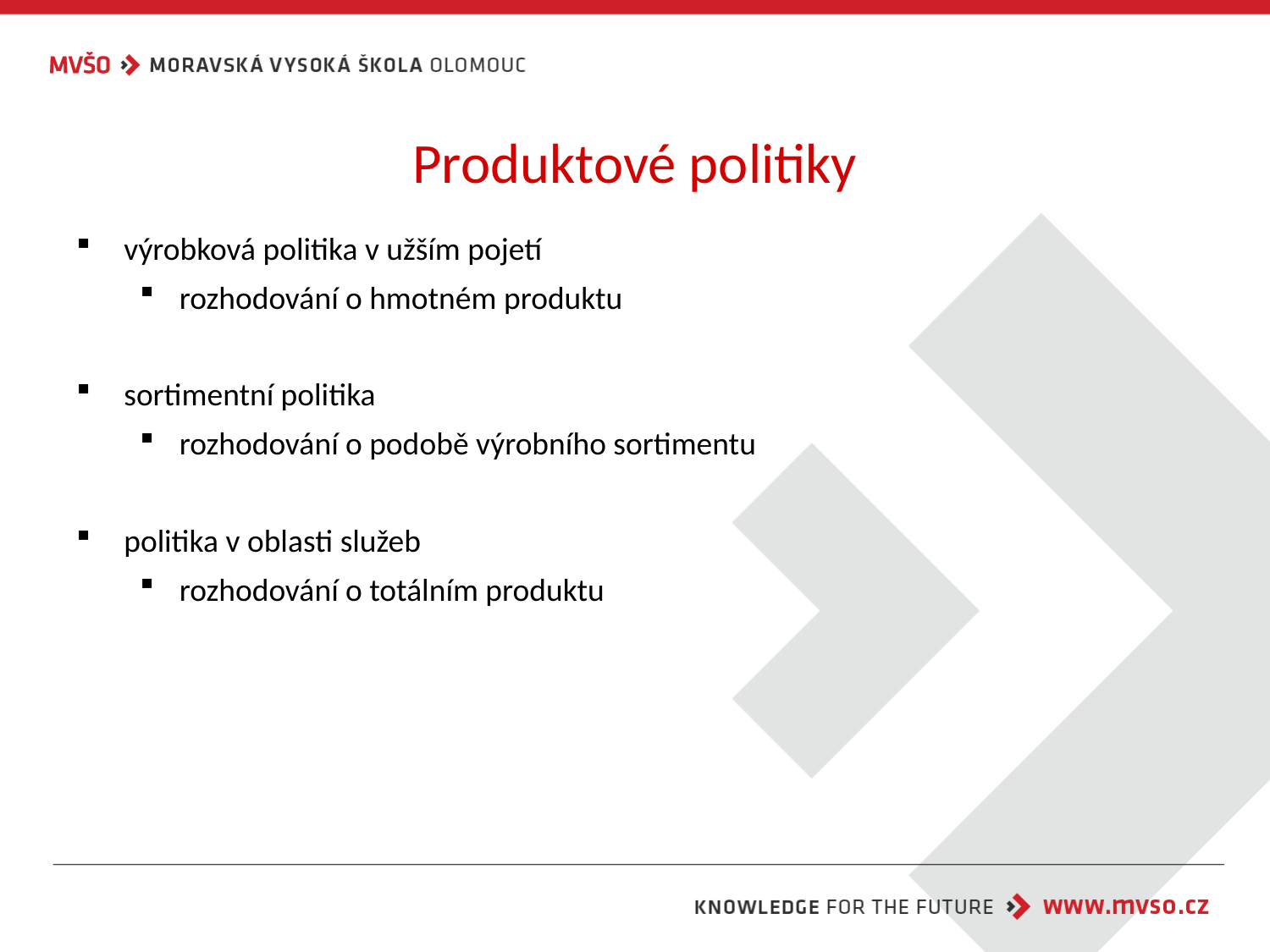

# Produktové politiky
výrobková politika v užším pojetí
rozhodování o hmotném produktu

sortimentní politika
rozhodování o podobě výrobního sortimentu

politika v oblasti služeb
rozhodování o totálním produktu